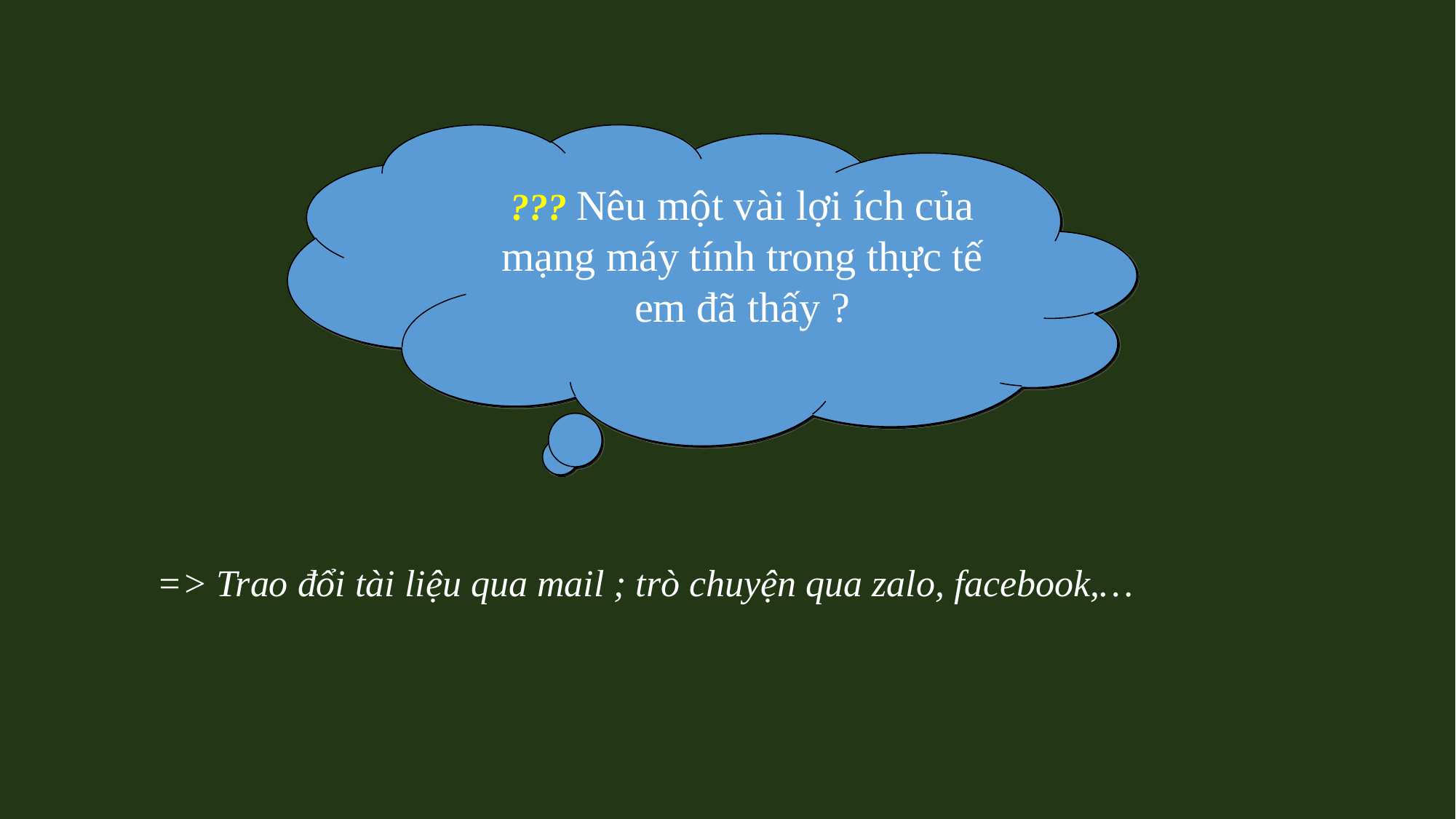

??? Nêu một vài lợi ích của mạng máy tính trong thực tế em đã thấy ?

=> Trao đổi tài liệu qua mail ; trò chuyện qua zalo, facebook,…